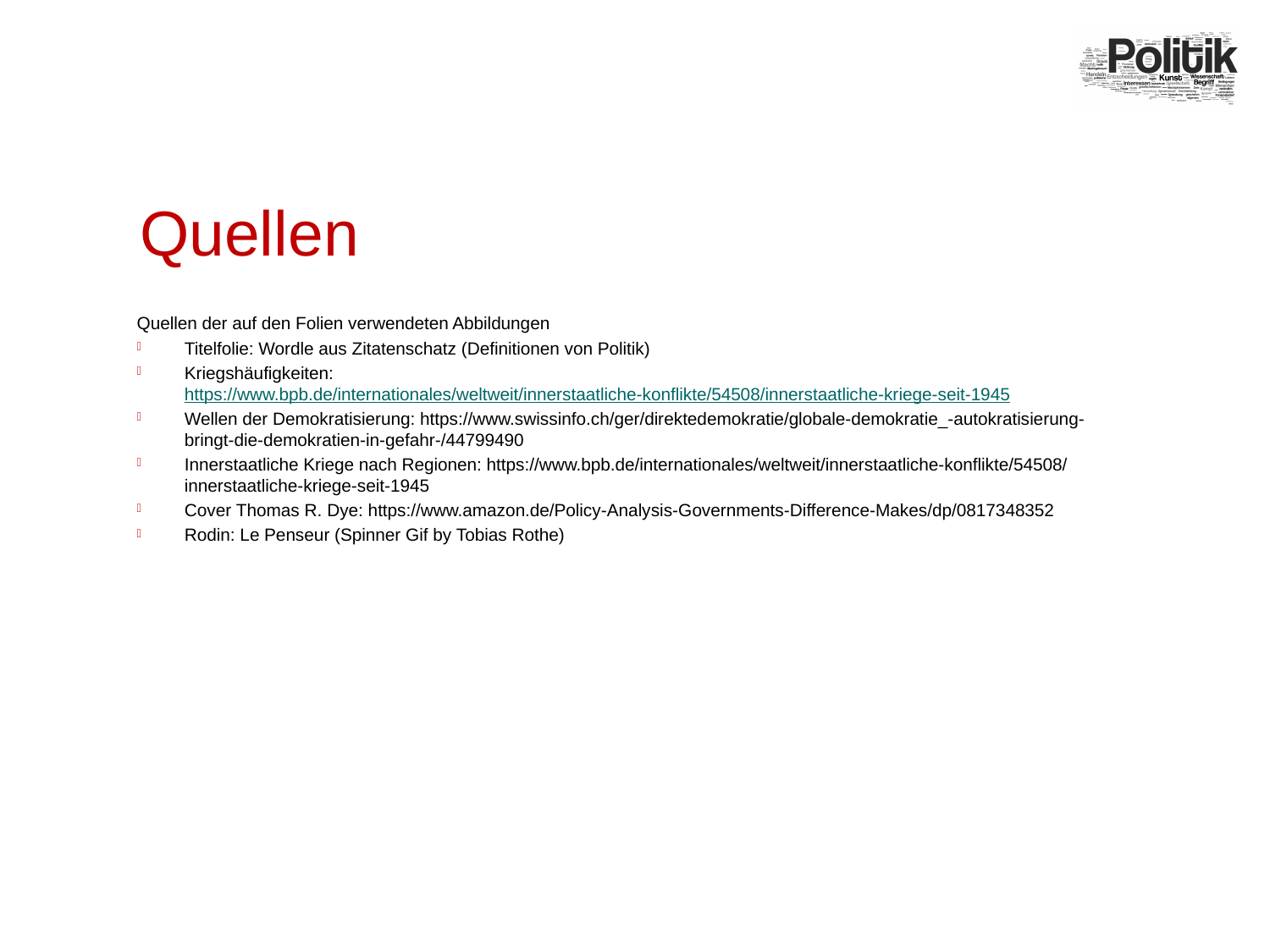

# Quellen
Quellen der auf den Folien verwendeten Abbildungen
Titelfolie: Wordle aus Zitatenschatz (Definitionen von Politik)
Kriegshäufigkeiten: https://www.bpb.de/internationales/weltweit/innerstaatliche-konflikte/54508/innerstaatliche-kriege-seit-1945
Wellen der Demokratisierung: https://www.swissinfo.ch/ger/direktedemokratie/globale-demokratie_-autokratisierung-bringt-die-demokratien-in-gefahr-/44799490
Innerstaatliche Kriege nach Regionen: https://www.bpb.de/internationales/weltweit/innerstaatliche-konflikte/54508/innerstaatliche-kriege-seit-1945
Cover Thomas R. Dye: https://www.amazon.de/Policy-Analysis-Governments-Difference-Makes/dp/0817348352
Rodin: Le Penseur (Spinner Gif by Tobias Rothe)